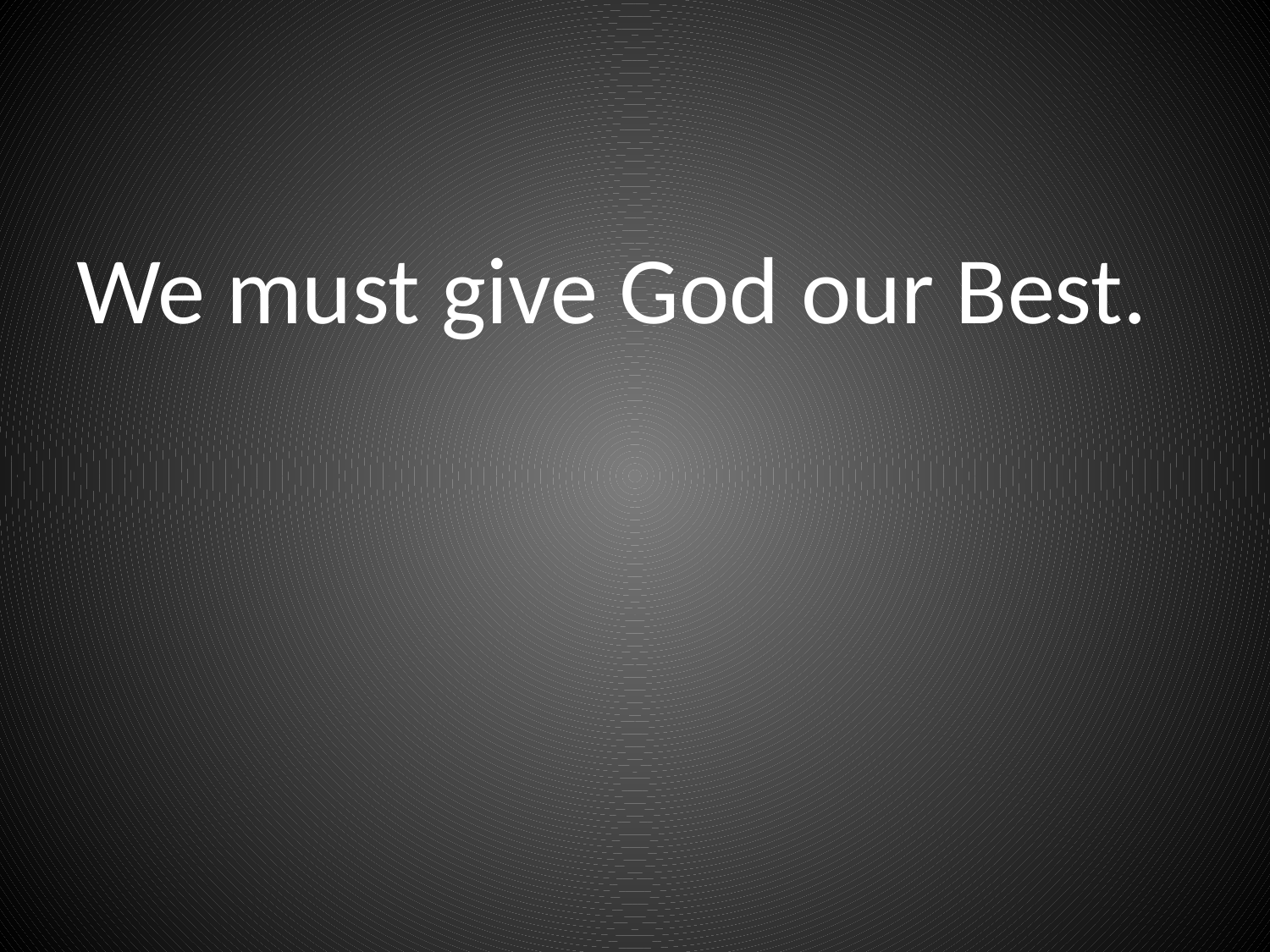

#
We must give God our Best.